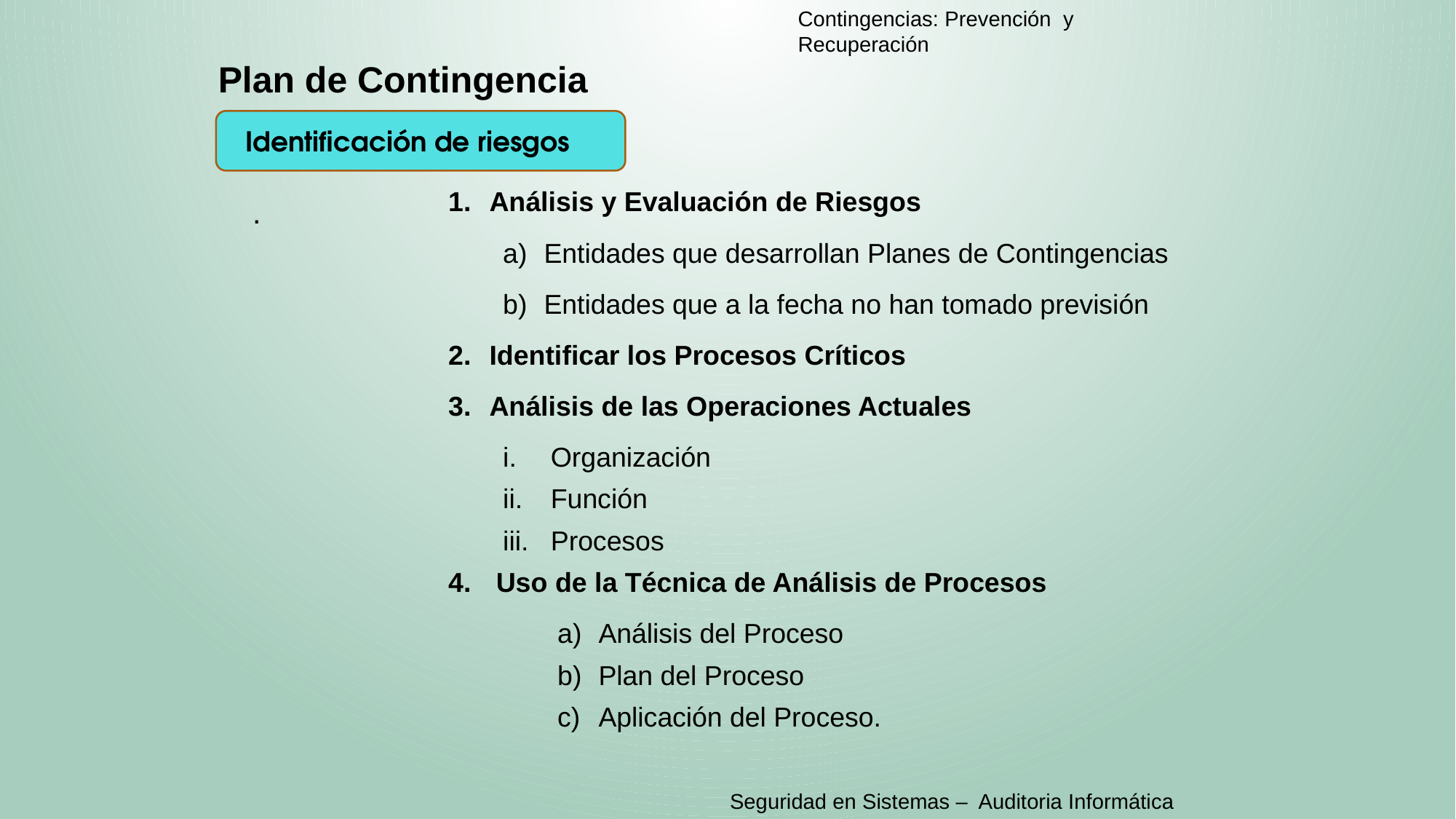

Contingencias: Prevención  y Recuperación

Plan de Contingencia

Identificación de riesgos
Análisis y Evaluación de Riesgos
Entidades que desarrollan Planes de Contingencias
Entidades que a la fecha no han tomado previsión
Identificar los Procesos Críticos
Análisis de las Operaciones Actuales
Organización
Función
Procesos
Uso de la Técnica de Análisis de Procesos
Análisis del Proceso
Plan del Proceso
Aplicación del Proceso.

.
Seguridad en Sistemas –  Auditoria Informática